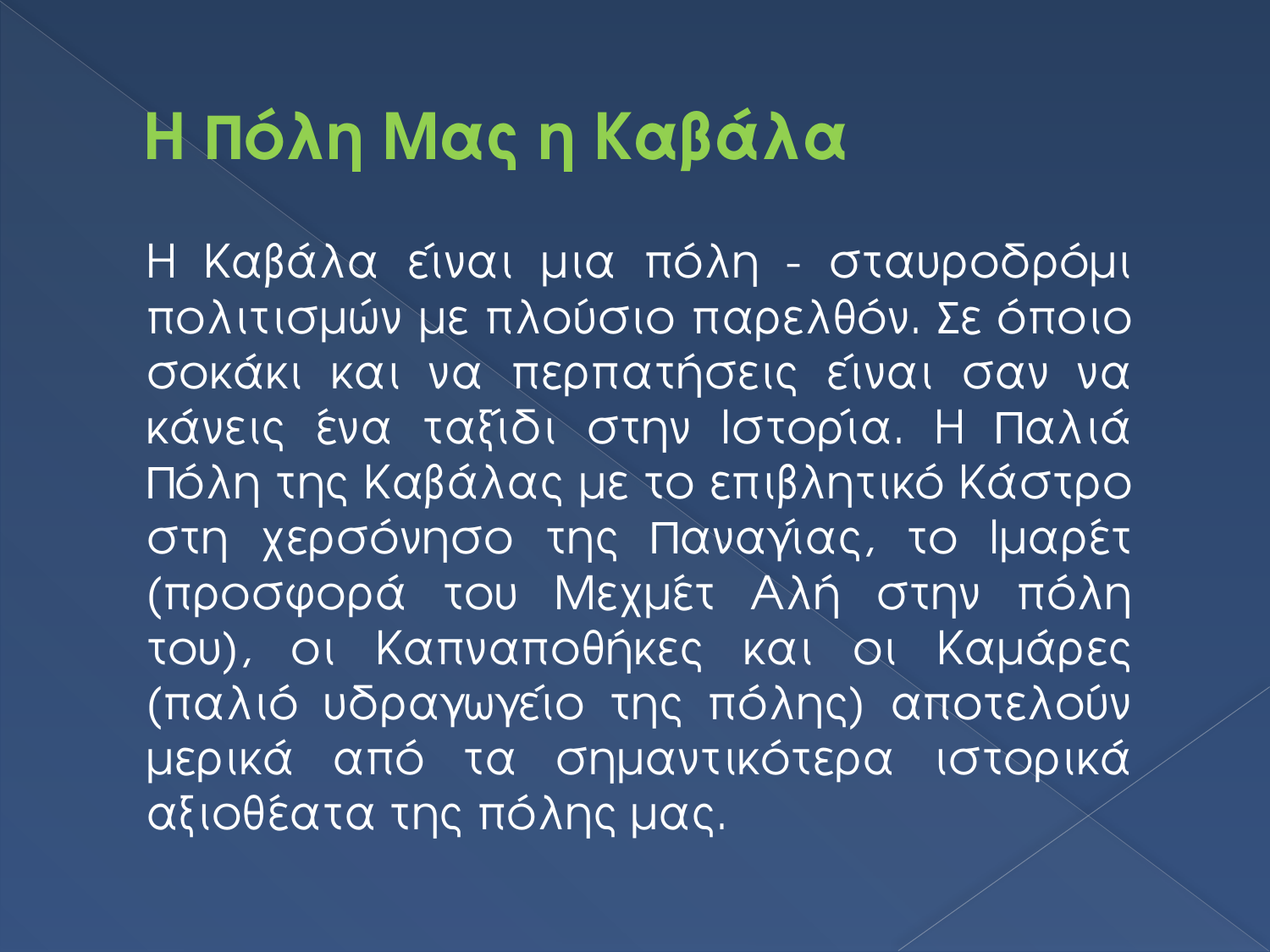

# Η Πόλη Μας η Καβάλα
	Η Καβάλα είναι μια πόλη - σταυροδρόμι πολιτισμών με πλούσιο παρελθόν. Σε όποιο σοκάκι και να περπατήσεις είναι σαν να κάνεις ένα ταξίδι στην Ιστορία. Η Παλιά Πόλη της Καβάλας με το επιβλητικό Κάστρο στη χερσόνησο της Παναγίας, το Ιμαρέτ (προσφορά του Μεχμέτ Αλή στην πόλη του), οι Καπναποθήκες και οι Καμάρες (παλιό υδραγωγείο της πόλης) αποτελούν μερικά από τα σημαντικότερα ιστορικά αξιοθέατα της πόλης μας.